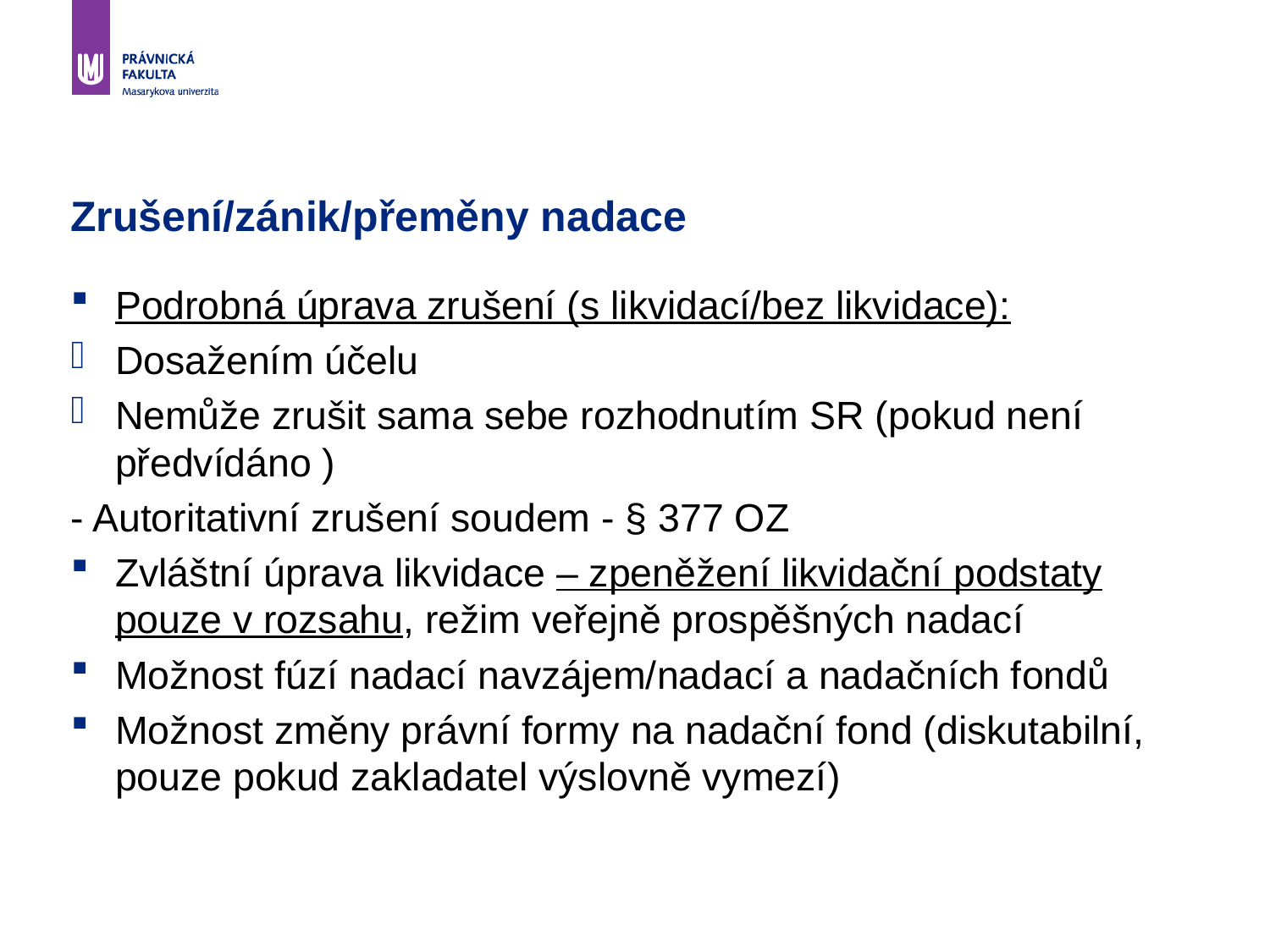

# Zrušení/zánik/přeměny nadace
Podrobná úprava zrušení (s likvidací/bez likvidace):
Dosažením účelu
Nemůže zrušit sama sebe rozhodnutím SR (pokud není předvídáno )
- Autoritativní zrušení soudem - § 377 OZ
Zvláštní úprava likvidace – zpeněžení likvidační podstaty pouze v rozsahu, režim veřejně prospěšných nadací
Možnost fúzí nadací navzájem/nadací a nadačních fondů
Možnost změny právní formy na nadační fond (diskutabilní, pouze pokud zakladatel výslovně vymezí)